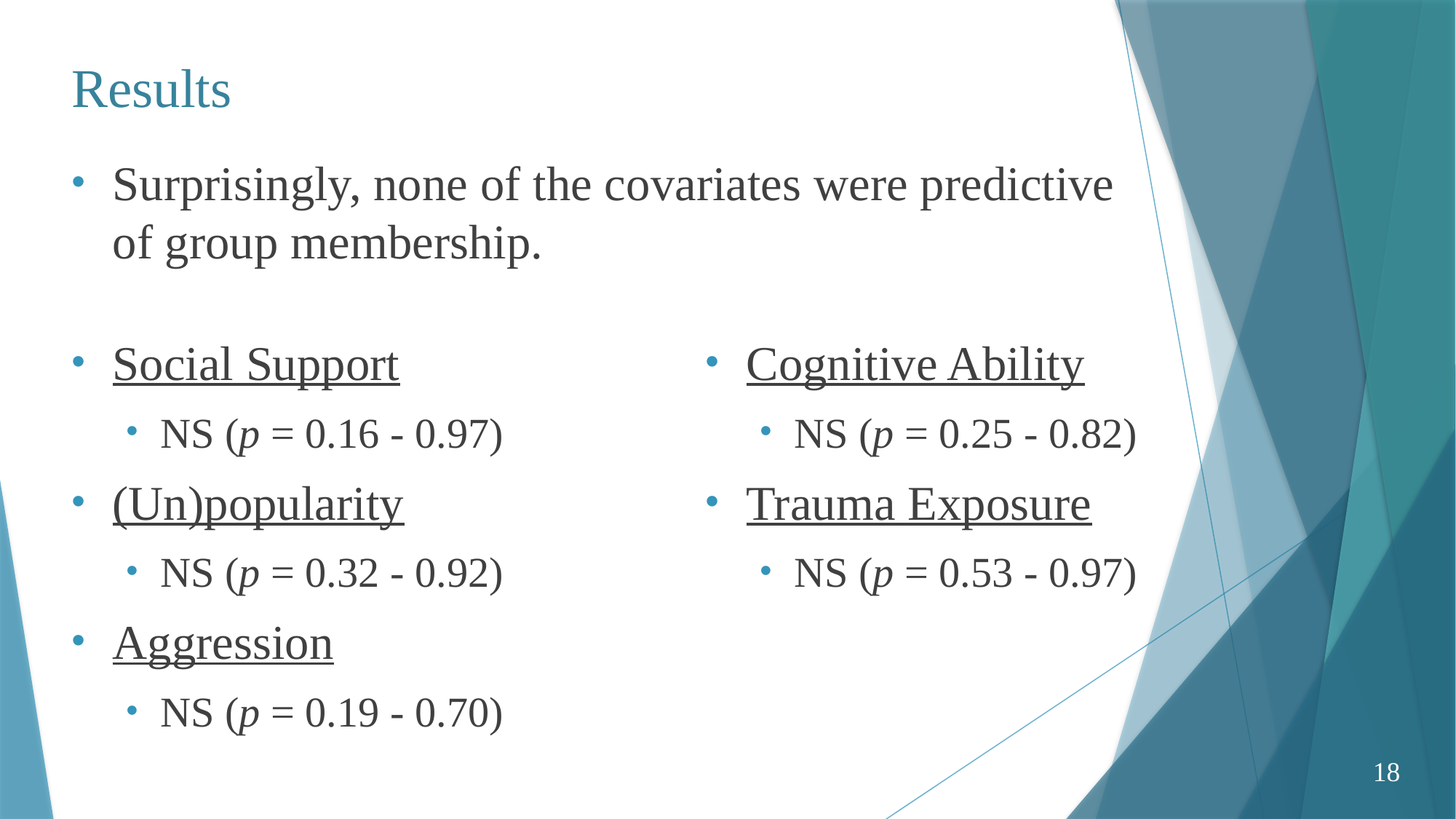

# Results
Surprisingly, none of the covariates were predictive of group membership.
Social Support
NS (p = 0.16 - 0.97)
(Un)popularity
NS (p = 0.32 - 0.92)
Aggression
NS (p = 0.19 - 0.70)

Cognitive Ability
NS (p = 0.25 - 0.82)
Trauma Exposure
NS (p = 0.53 - 0.97)

18